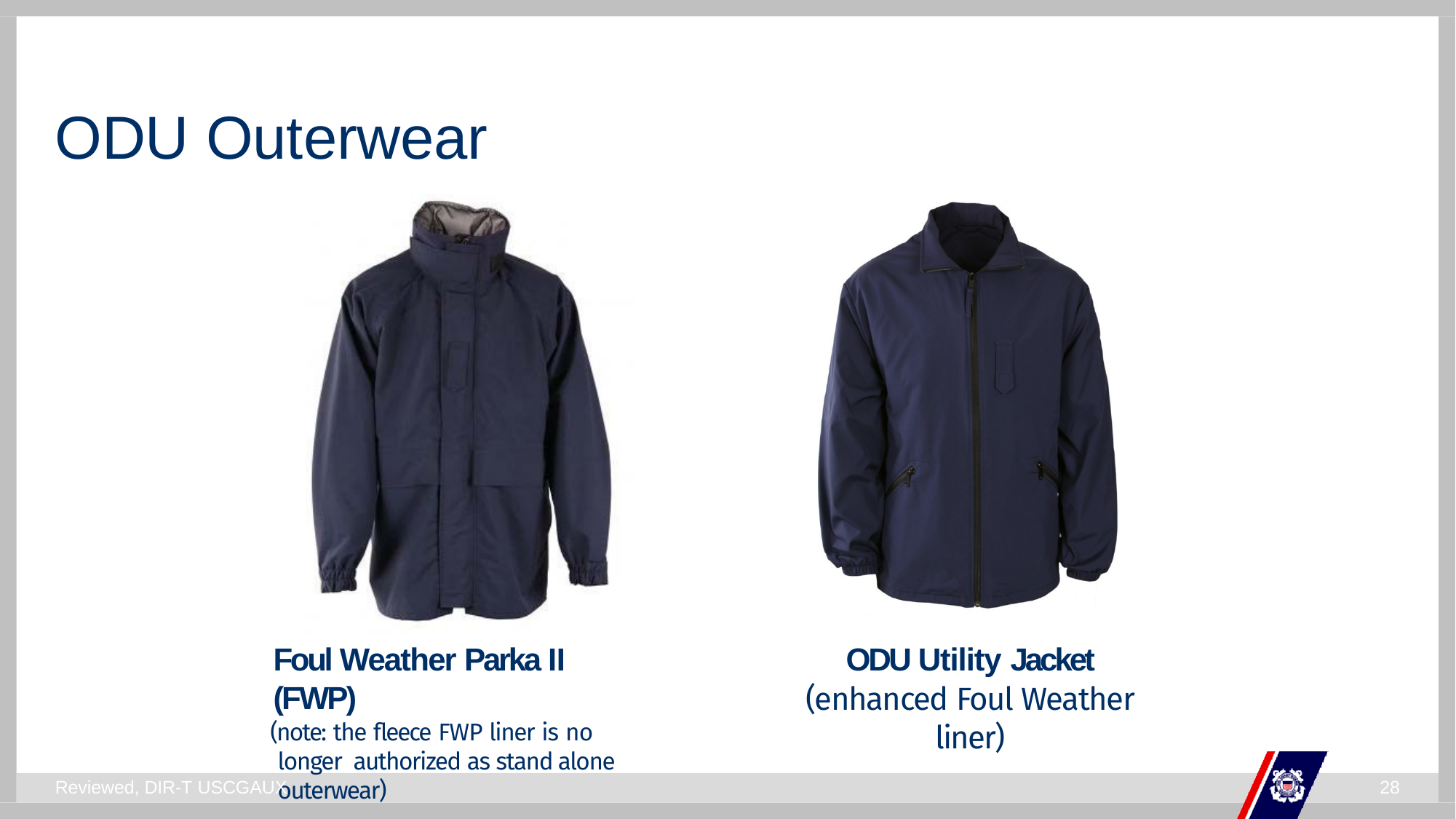

# ODU Outerwear

ODU Utility Jacket
(enhanced Foul Weather liner)
Foul Weather Parka II (FWP)
(note: the fleece FWP liner is no longer  authorized as stand alone outerwear)
Reviewed, DIR-T USCGAUX
28